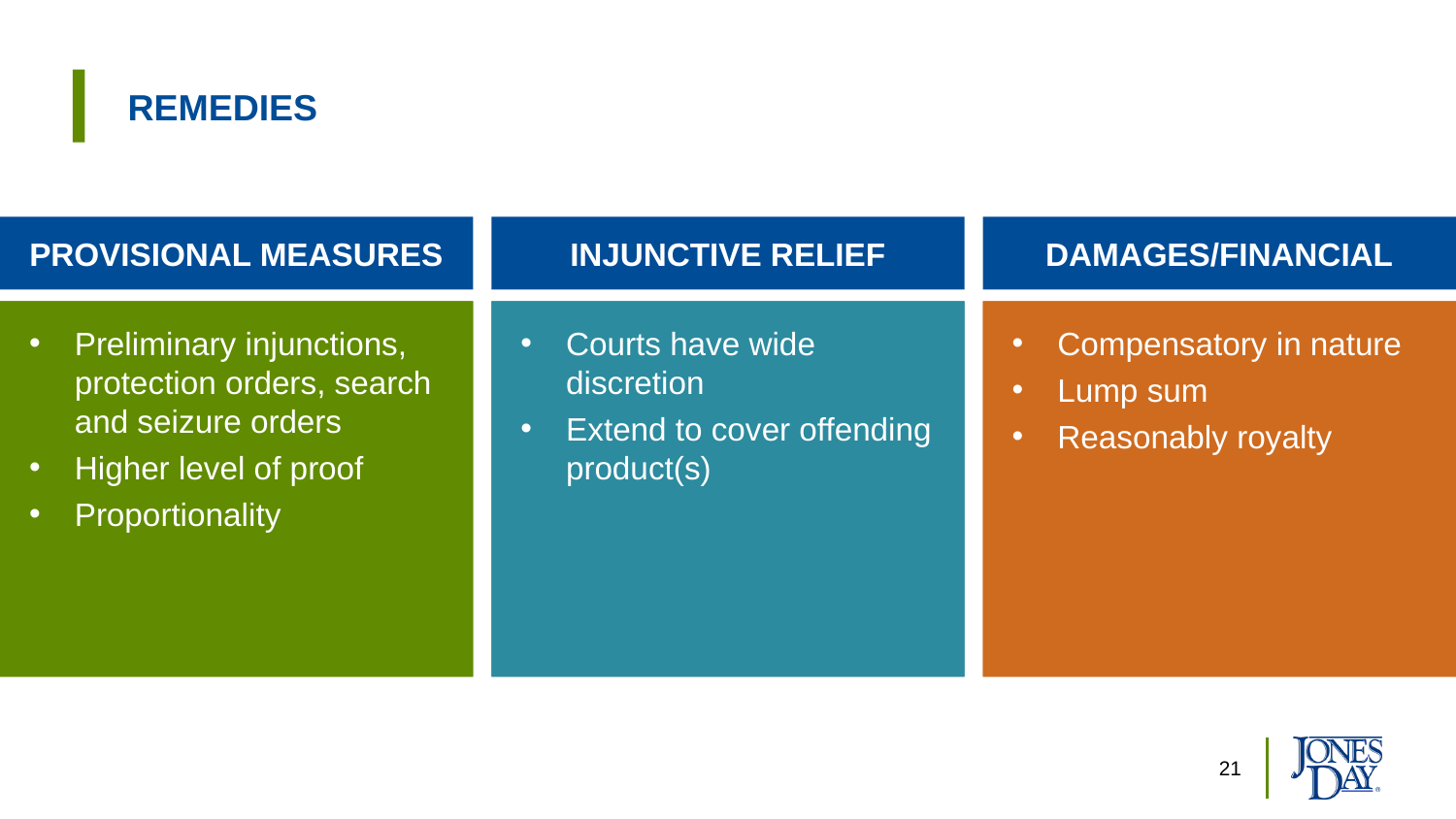

# Remedies
PROVISIONAL MEASURES
INJUNCTIVE RELIEF
DAMAGES/FINANCIAL
Preliminary injunctions, protection orders, search and seizure orders
Higher level of proof
Proportionality

Courts have wide discretion
Extend to cover offending product(s)

Compensatory in nature
Lump sum
Reasonably royalty

21